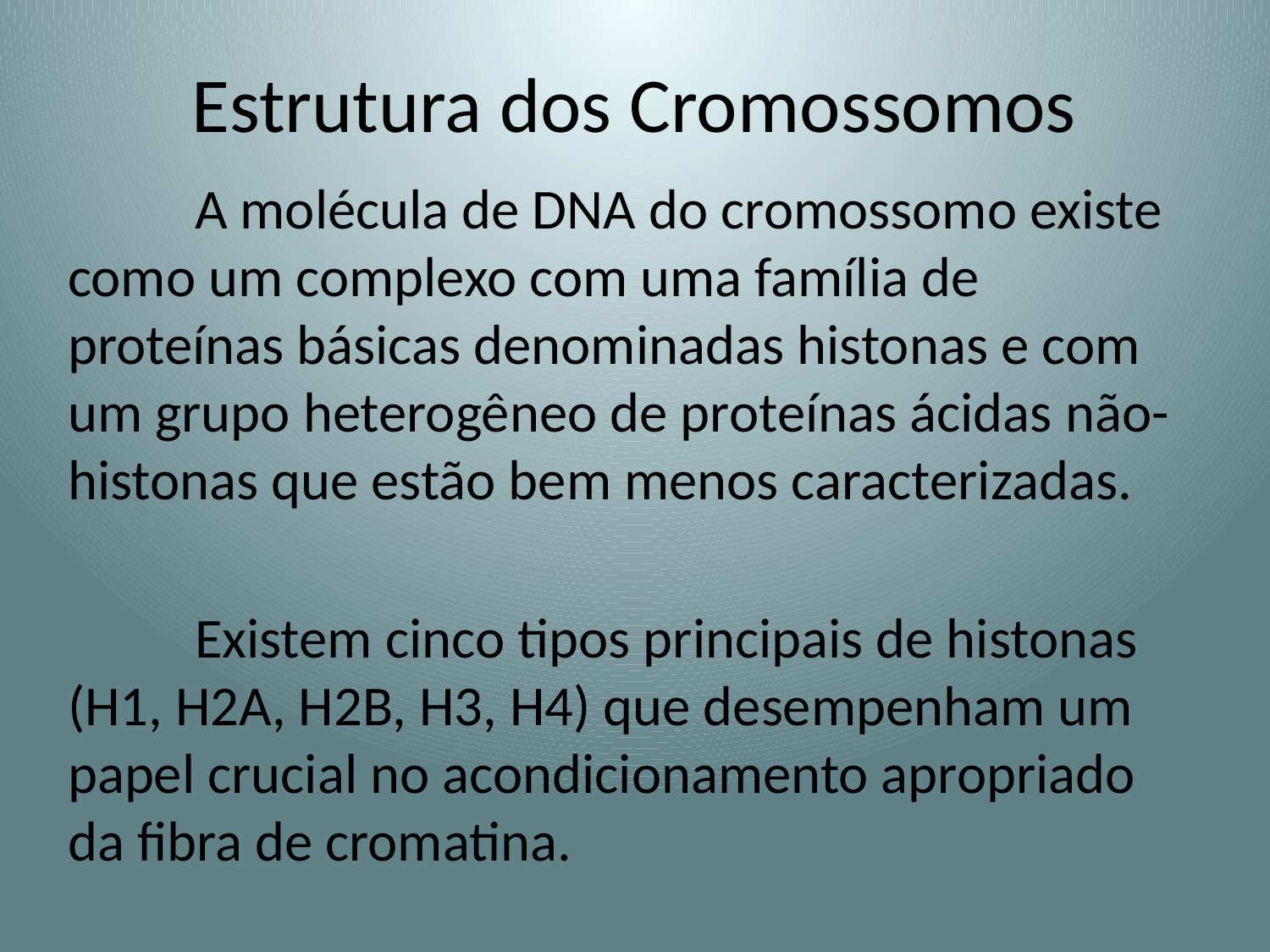

# Estrutura dos Cromossomos
	A molécula de DNA do cromossomo existe como um complexo com uma família de proteínas básicas denominadas histonas e com um grupo heterogêneo de proteínas ácidas não-histonas que estão bem menos caracterizadas.

	Existem cinco tipos principais de histonas (H1, H2A, H2B, H3, H4) que desempenham um papel crucial no acondicionamento apropriado da fibra de cromatina.